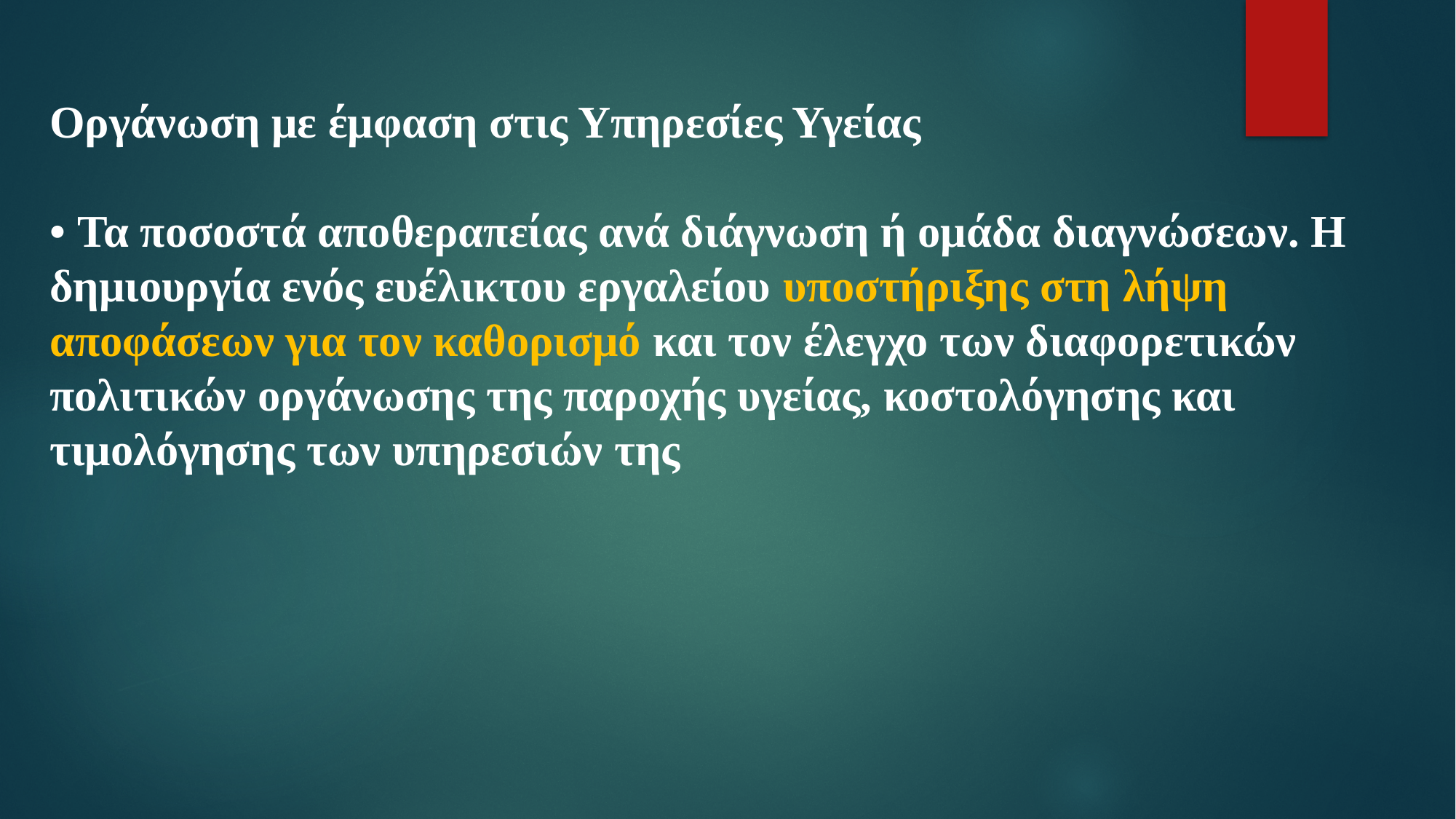

Οργάνωση με έμφαση στις Υπηρεσίες Υγείας

• Τα ποσοστά αποθεραπείας ανά διάγνωση ή ομάδα διαγνώσεων. Η δημιουργία ενός ευέλικτου εργαλείου υποστήριξης στη λήψη αποφάσεων για τον καθορισμό και τον έλεγχο των διαφορετικών πολιτικών οργάνωσης της παροχής υγείας, κοστολόγησης και τιμολόγησης των υπηρεσιών της